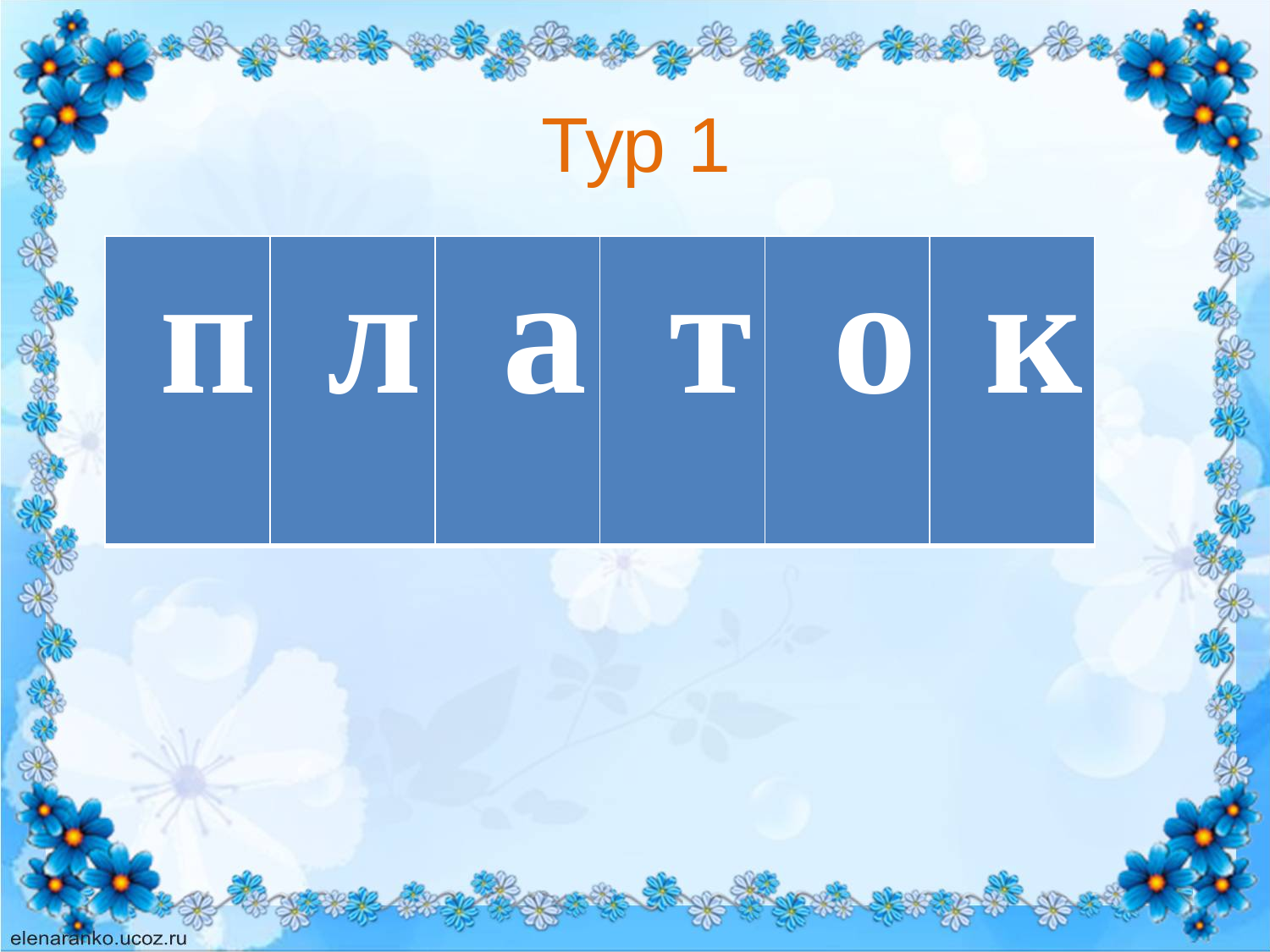

# Тур 1
| п | л | а | т | о | к |
| --- | --- | --- | --- | --- | --- |